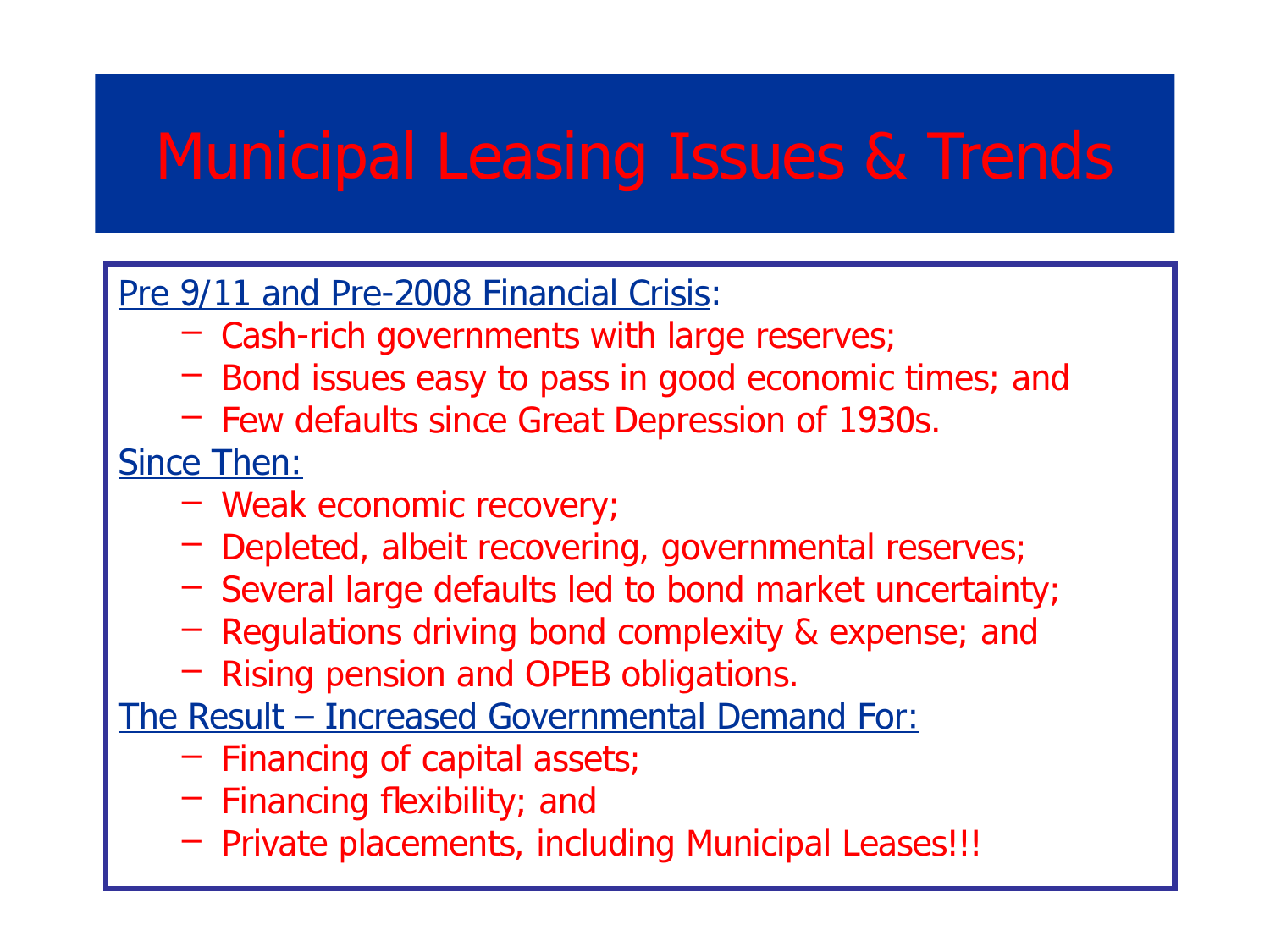

Municipal Leasing Issues & Trends
Pre 9/11 and Pre-2008 Financial Crisis:
Cash-rich governments with large reserves;
Bond issues easy to pass in good economic times; and
Few defaults since Great Depression of 1930s.
Since Then:
Weak economic recovery;
Depleted, albeit recovering, governmental reserves;
Several large defaults led to bond market uncertainty;
Regulations driving bond complexity & expense; and
Rising pension and OPEB obligations.
The Result – Increased Governmental Demand For:
Financing of capital assets;
Financing flexibility; and
Private placements, including Municipal Leases!!!